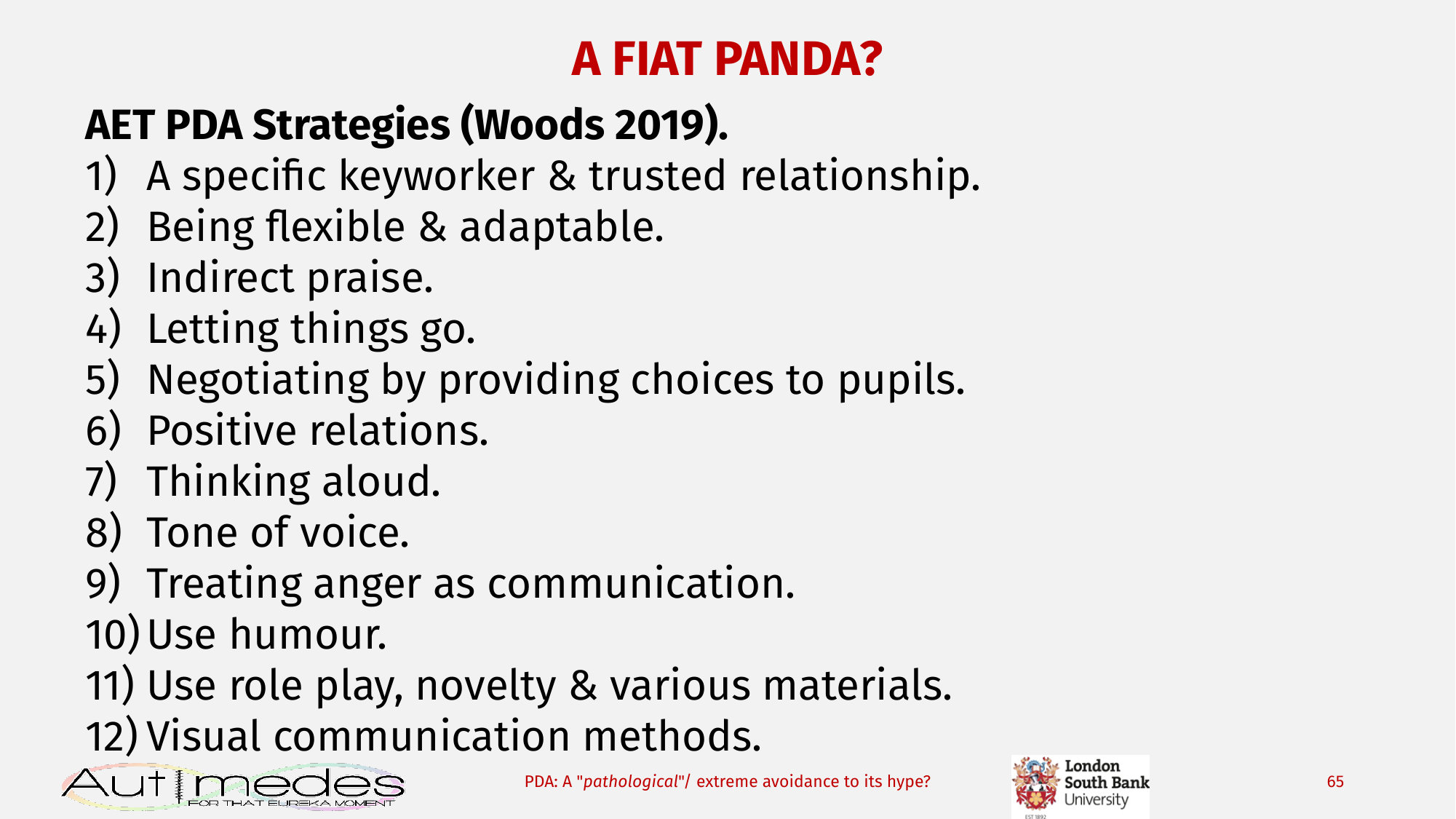

A FIAT PANDA?
AET PDA Strategies (Woods 2019).
A specific keyworker & trusted relationship.
Being flexible & adaptable.
Indirect praise.
Letting things go.
Negotiating by providing choices to pupils.
Positive relations.
Thinking aloud.
Tone of voice.
Treating anger as communication.
Use humour.
Use role play, novelty & various materials.
Visual communication methods.
PDA: A "pathological"/ extreme avoidance to its hype?
65